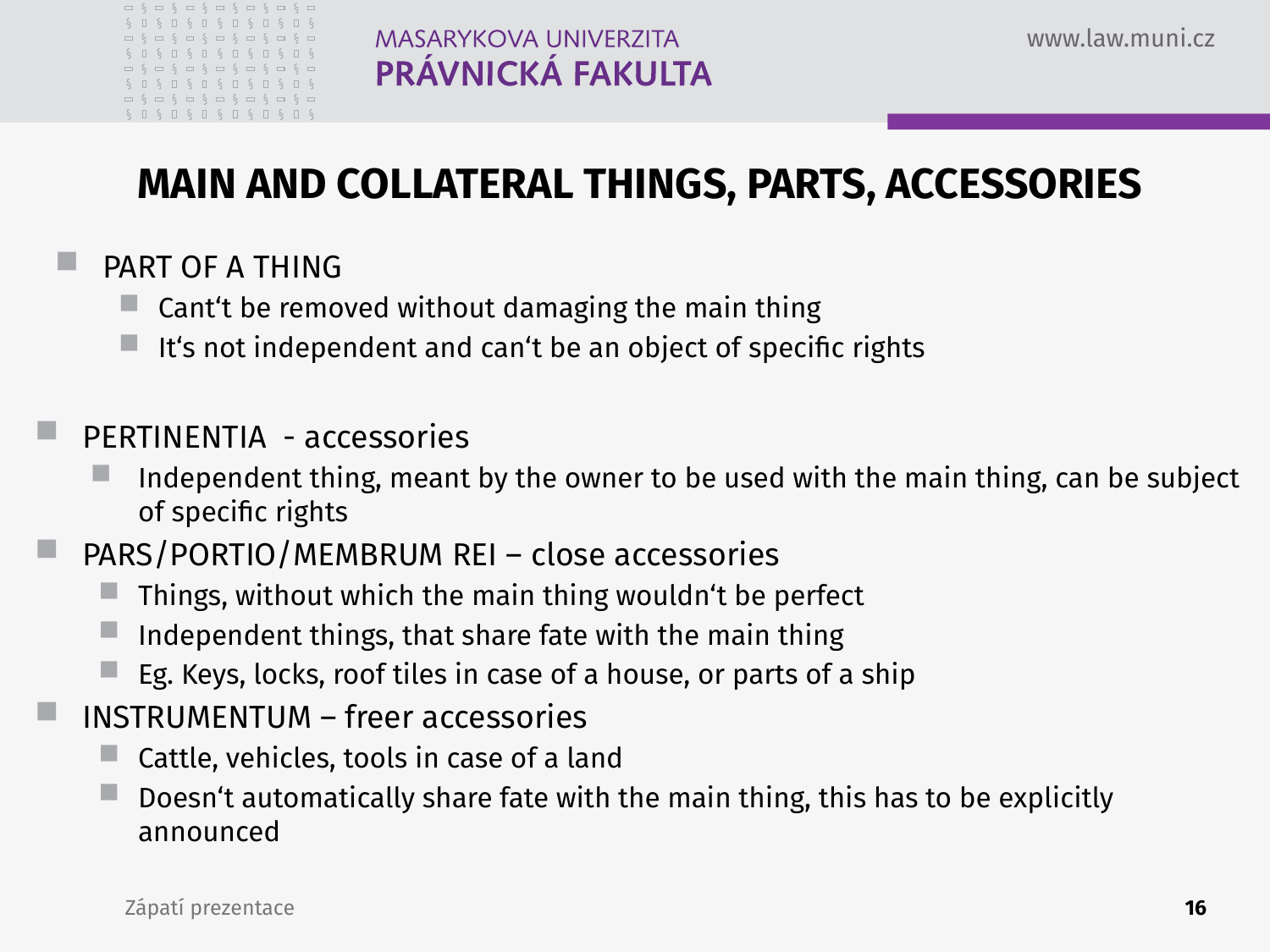

# MAIN AND COLLATERAL THINGS, PARTS, ACCESSORIES
PART OF A THING
Cant‘t be removed without damaging the main thing
It‘s not independent and can‘t be an object of specific rights
PERTINENTIA  - accessories
Independent thing, meant by the owner to be used with the main thing, can be subject of specific rights
PARS/PORTIO/MEMBRUM REI – close accessories
Things, without which the main thing wouldn‘t be perfect
Independent things, that share fate with the main thing
Eg. Keys, locks, roof tiles in case of a house, or parts of a ship
INSTRUMENTUM – freer accessories
Cattle, vehicles, tools in case of a land
Doesn‘t automatically share fate with the main thing, this has to be explicitly announced
Zápatí prezentace
16